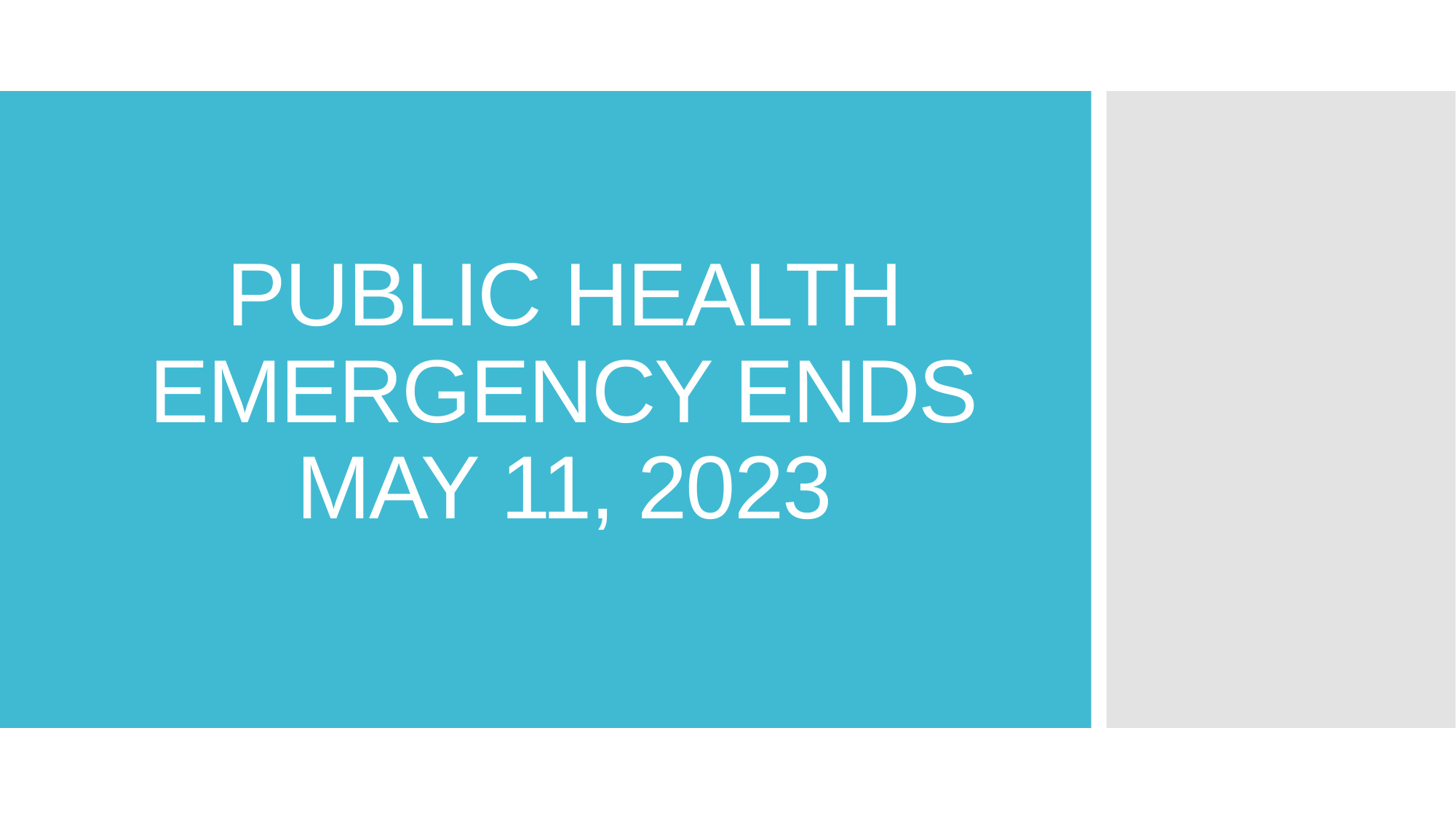

# PUBLIC HEALTH EMERGENCY ENDS MAY 11, 2023